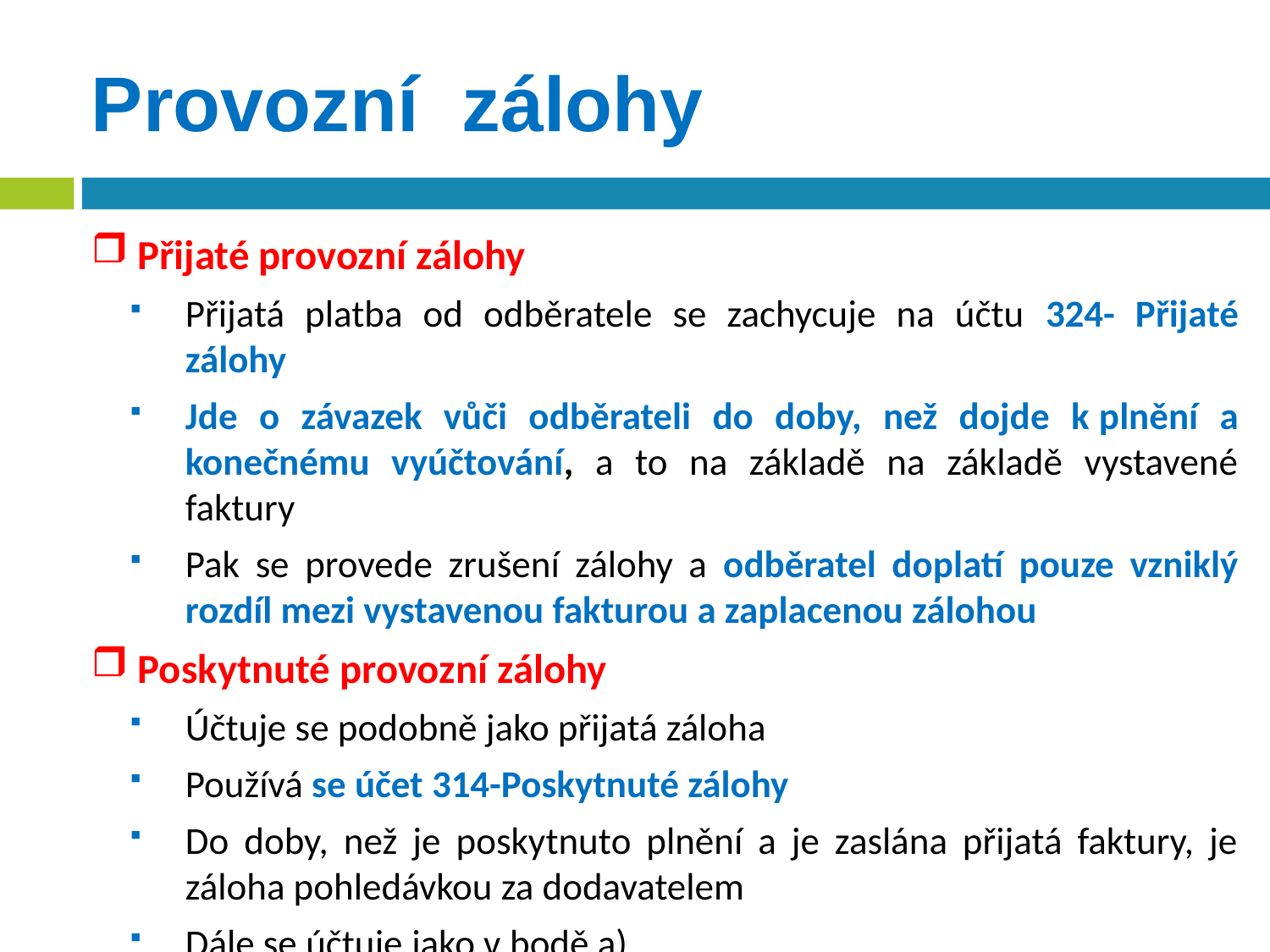

# Provozní  zálohy
Přijaté provozní zálohy
Přijatá platba od odběratele se zachycuje na účtu 324- Přijaté zálohy
Jde o závazek vůči odběrateli do doby, než dojde k plnění a konečnému vyúčtování, a to na základě na základě vystavené faktury
Pak se provede zrušení zálohy a odběratel doplatí pouze vzniklý rozdíl mezi vystavenou fakturou a zaplacenou zálohou
Poskytnuté provozní zálohy
Účtuje se podobně jako přijatá záloha
Používá se účet 314-Poskytnuté zálohy
Do doby, než je poskytnuto plnění a je zaslána přijatá faktury, je záloha pohledávkou za dodavatelem
Dále se účtuje jako v bodě a)